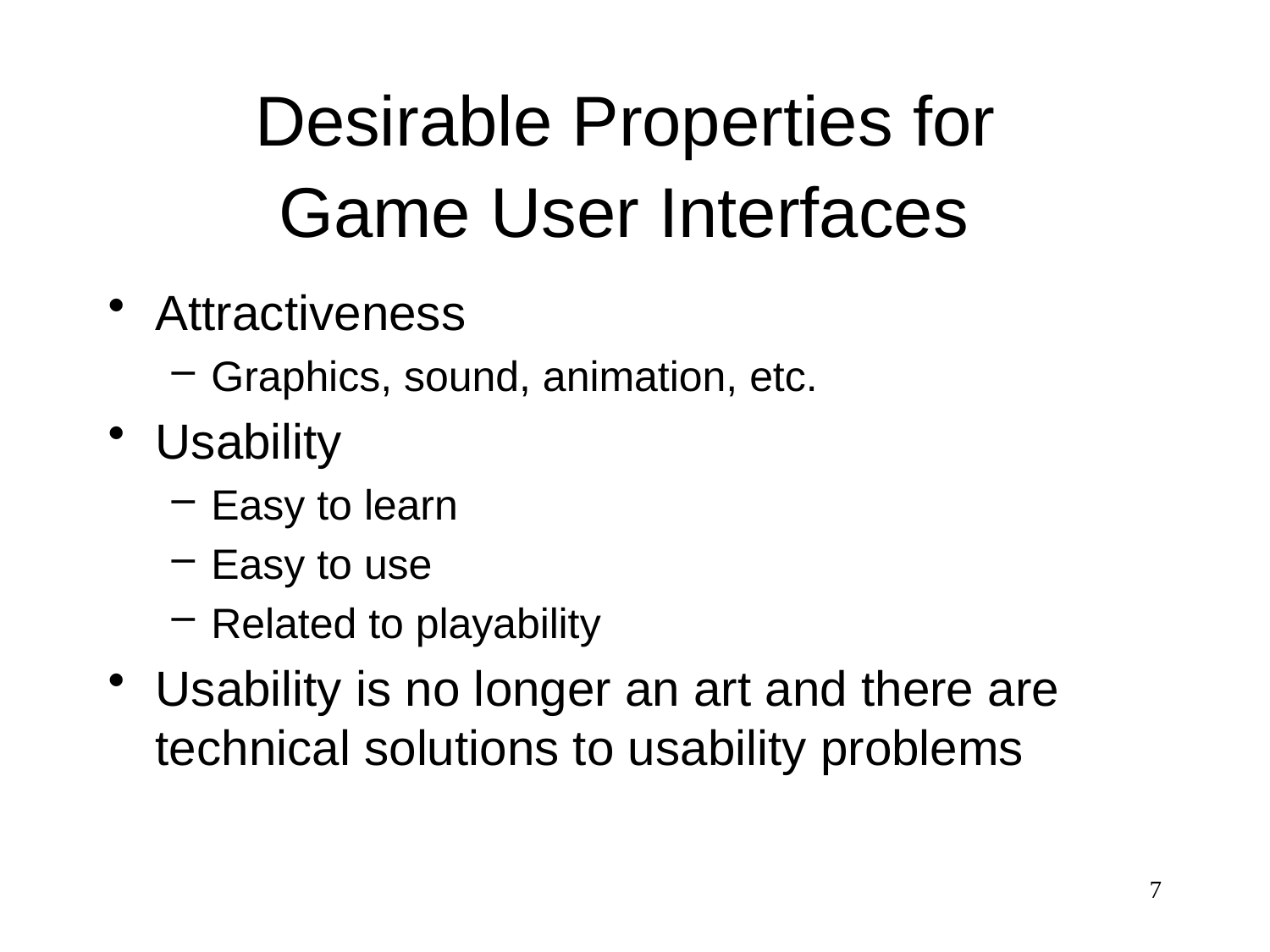

# Desirable Properties for Game User Interfaces
Attractiveness
Graphics, sound, animation, etc.
Usability
Easy to learn
Easy to use
Related to playability
Usability is no longer an art and there are technical solutions to usability problems
7